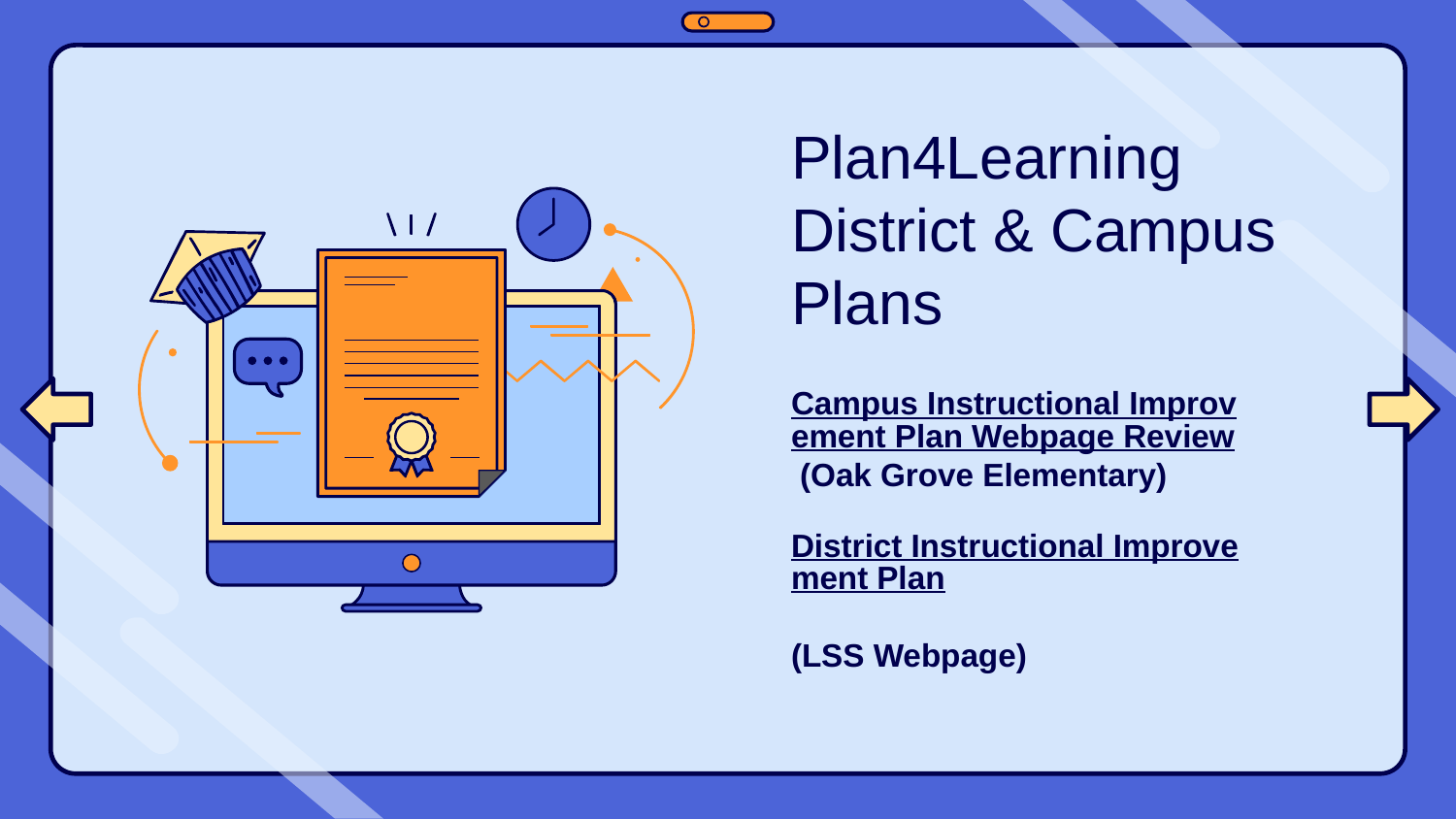

# Plan4Learning District & Campus Plans
Campus Instructional Improvement Plan Webpage Review (Oak Grove Elementary)
District Instructional Improvement Plan
(LSS Webpage)